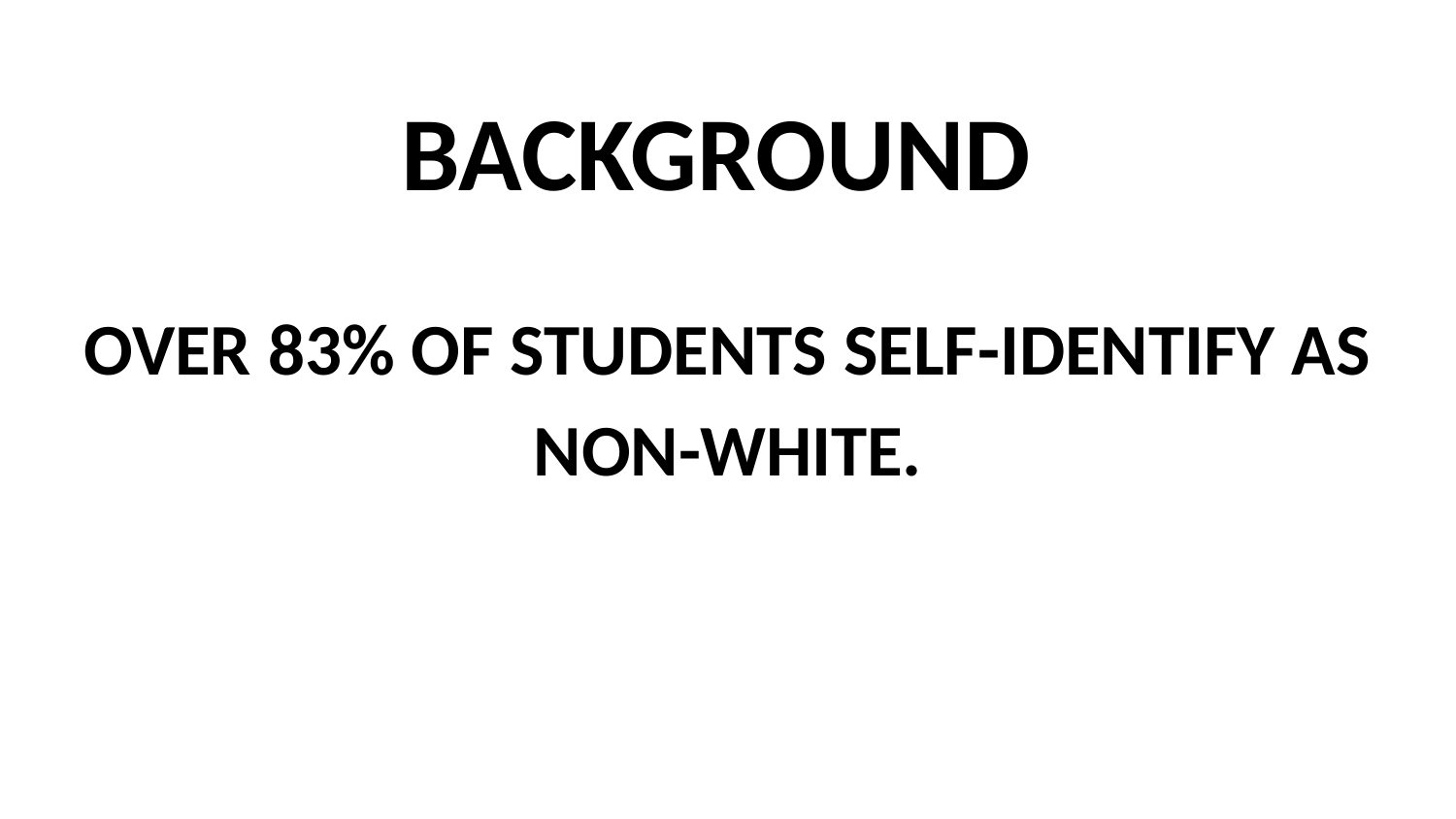

# BACKGROUND

OVER 83% OF STUDENTS SELF-IDENTIFY AS NON-WHITE.